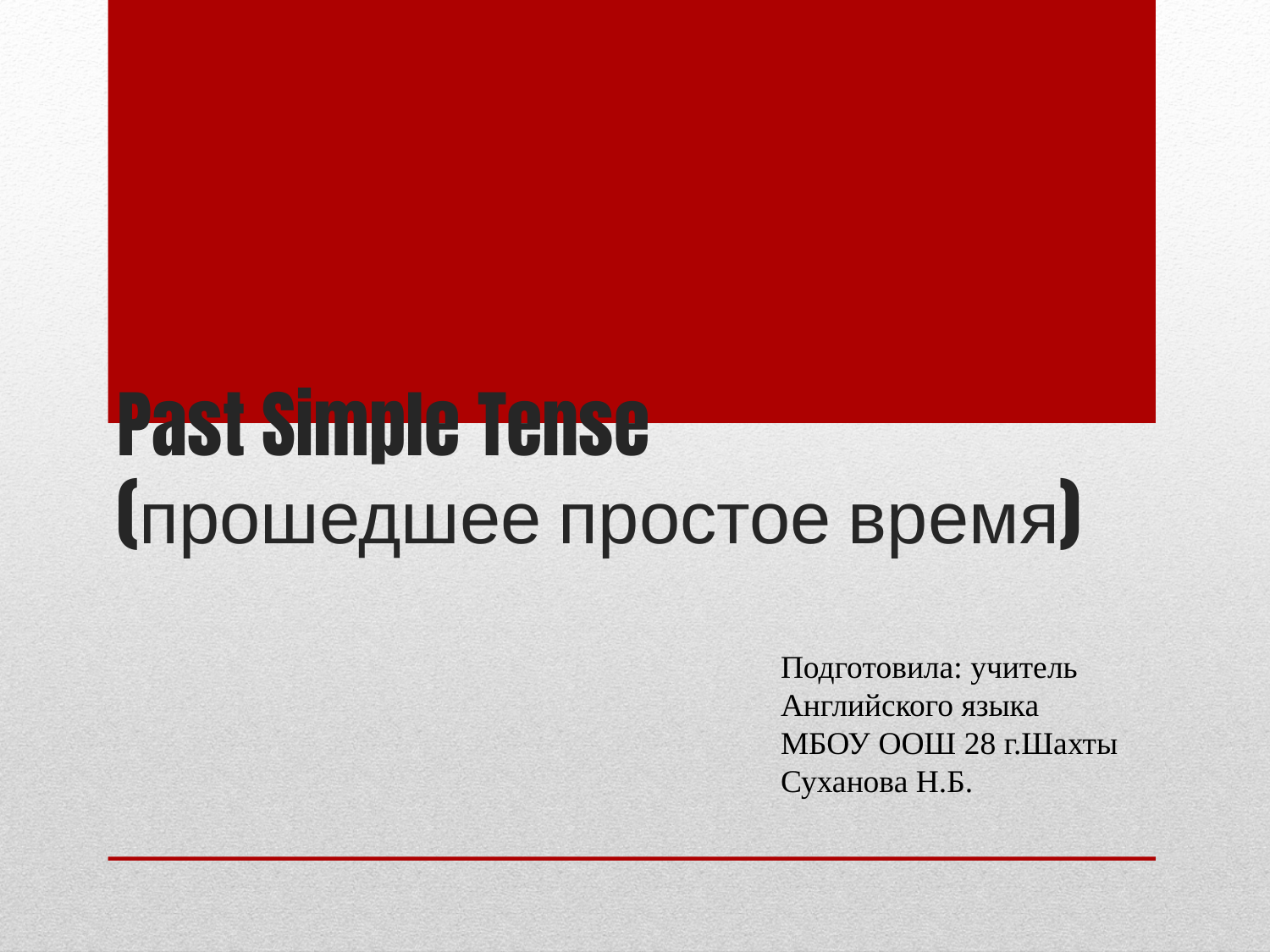

# Past Simple Tense (прошедшее простое время)
Подготовила: учитель
Английского языка
МБОУ ООШ 28 г.Шахты
Суханова Н.Б.